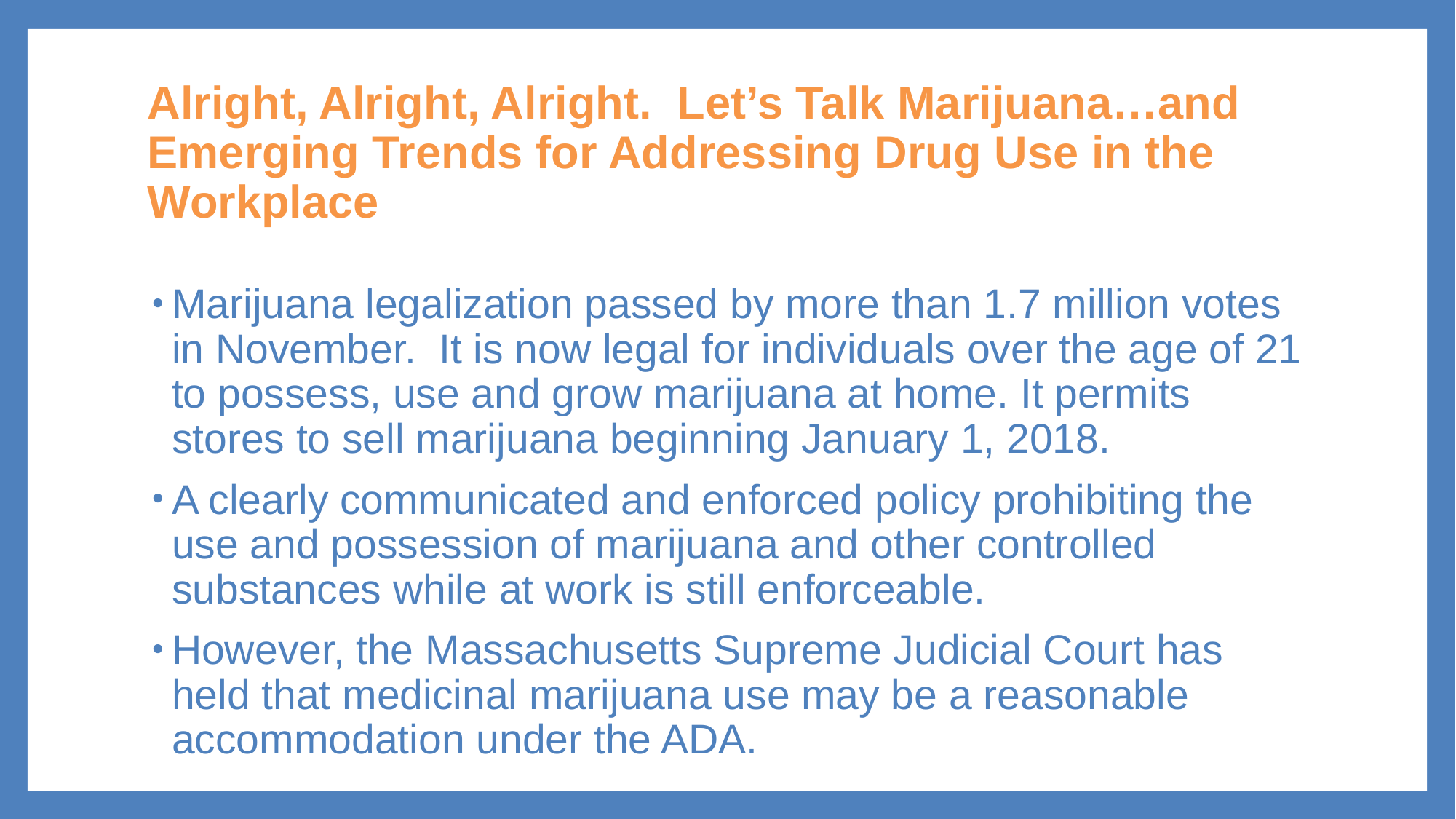

# Alright, Alright, Alright.  Let’s Talk Marijuana…and Emerging Trends for Addressing Drug Use in the Workplace
Marijuana legalization passed by more than 1.7 million votes in November.  It is now legal for individuals over the age of 21 to possess, use and grow marijuana at home. It permits stores to sell marijuana beginning January 1, 2018.
A clearly communicated and enforced policy prohibiting the use and possession of marijuana and other controlled substances while at work is still enforceable.
However, the Massachusetts Supreme Judicial Court has held that medicinal marijuana use may be a reasonable accommodation under the ADA.